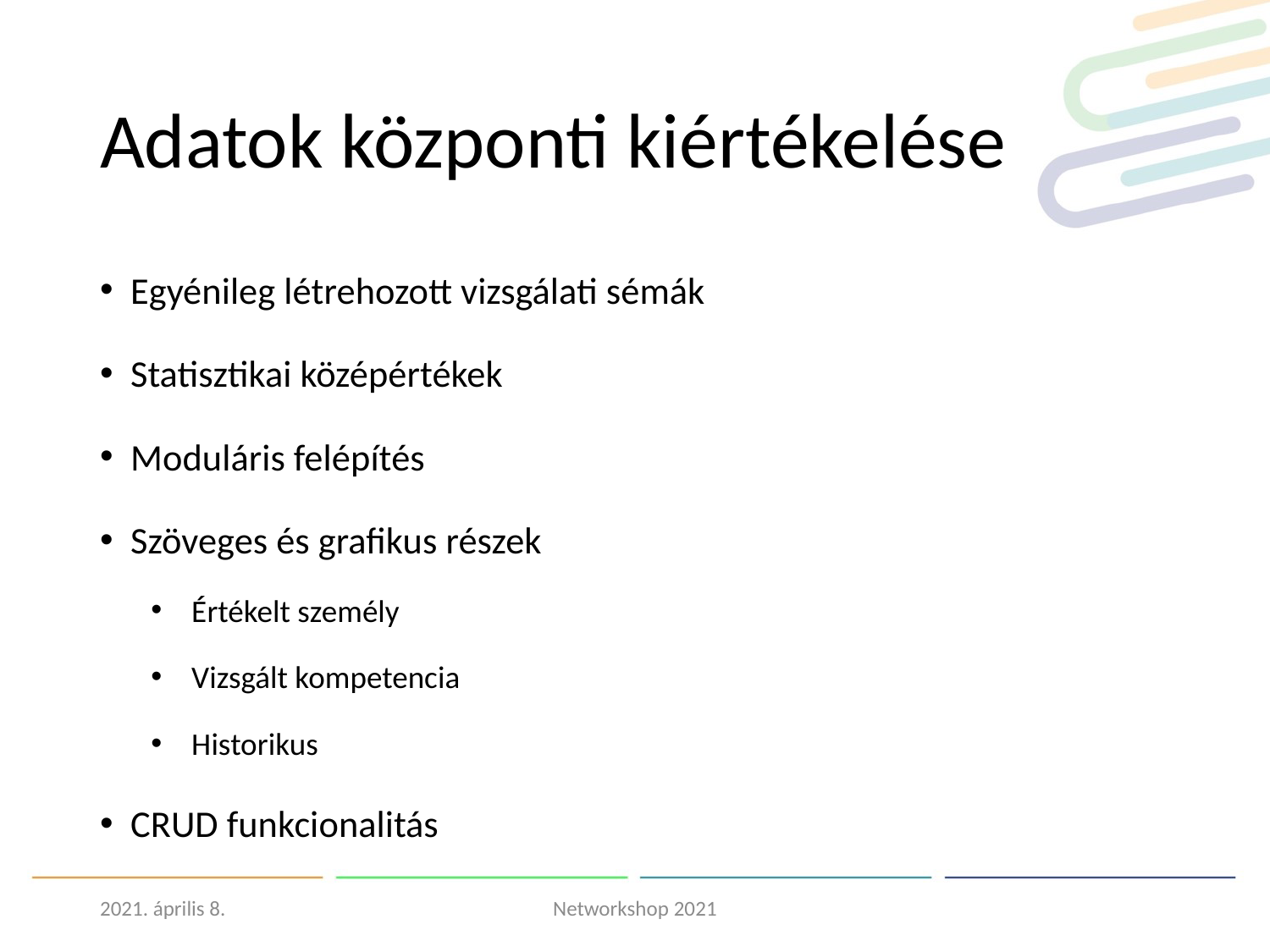

# Adatok központi kiértékelése
Egyénileg létrehozott vizsgálati sémák
Statisztikai középértékek
Moduláris felépítés
Szöveges és grafikus részek
Értékelt személy
Vizsgált kompetencia
Historikus
CRUD funkcionalitás
2021. április 8.
Networkshop 2021